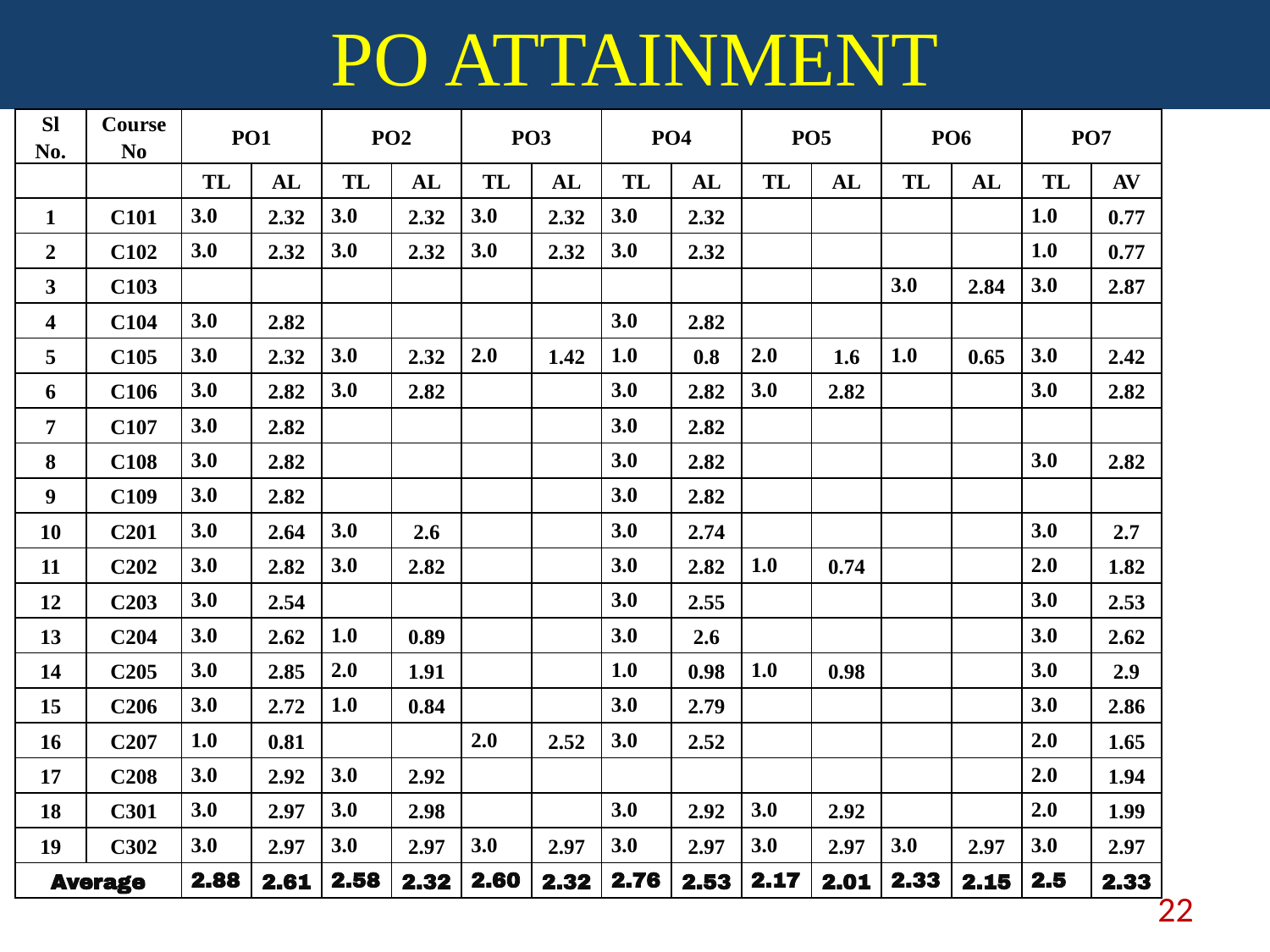

# PO ATTAINMENT
| Sl No. | Course No | PO1 |  | PO2 |  | PO3 |  | PO4 |  | PO5 |  | PO6 |  | PO7 |  |
| --- | --- | --- | --- | --- | --- | --- | --- | --- | --- | --- | --- | --- | --- | --- | --- |
|  |  | TL | AL | TL | AL | TL | AL | TL | AL | TL | AL | TL | AL | TL | AV |
| 1 | C101 | 3.0 | 2.32 | 3.0 | 2.32 | 3.0 | 2.32 | 3.0 | 2.32 |  |  |  |  | 1.0 | 0.77 |
| 2 | C102 | 3.0 | 2.32 | 3.0 | 2.32 | 3.0 | 2.32 | 3.0 | 2.32 |  |  |  |  | 1.0 | 0.77 |
| 3 | C103 |  |  |  |  |  |  |  |  |  |  | 3.0 | 2.84 | 3.0 | 2.87 |
| 4 | C104 | 3.0 | 2.82 |  |  |  |  | 3.0 | 2.82 |  |  |  |  |  |  |
| 5 | C105 | 3.0 | 2.32 | 3.0 | 2.32 | 2.0 | 1.42 | 1.0 | 0.8 | 2.0 | 1.6 | 1.0 | 0.65 | 3.0 | 2.42 |
| 6 | C106 | 3.0 | 2.82 | 3.0 | 2.82 |  |  | 3.0 | 2.82 | 3.0 | 2.82 |  |  | 3.0 | 2.82 |
| 7 | C107 | 3.0 | 2.82 |  |  |  |  | 3.0 | 2.82 |  |  |  |  |  |  |
| 8 | C108 | 3.0 | 2.82 |  |  |  |  | 3.0 | 2.82 |  |  |  |  | 3.0 | 2.82 |
| 9 | C109 | 3.0 | 2.82 |  |  |  |  | 3.0 | 2.82 |  |  |  |  |  |  |
| 10 | C201 | 3.0 | 2.64 | 3.0 | 2.6 |  |  | 3.0 | 2.74 |  |  |  |  | 3.0 | 2.7 |
| 11 | C202 | 3.0 | 2.82 | 3.0 | 2.82 |  |  | 3.0 | 2.82 | 1.0 | 0.74 |  |  | 2.0 | 1.82 |
| 12 | C203 | 3.0 | 2.54 |  |  |  |  | 3.0 | 2.55 |  |  |  |  | 3.0 | 2.53 |
| 13 | C204 | 3.0 | 2.62 | 1.0 | 0.89 |  |  | 3.0 | 2.6 |  |  |  |  | 3.0 | 2.62 |
| 14 | C205 | 3.0 | 2.85 | 2.0 | 1.91 |  |  | 1.0 | 0.98 | 1.0 | 0.98 |  |  | 3.0 | 2.9 |
| 15 | C206 | 3.0 | 2.72 | 1.0 | 0.84 |  |  | 3.0 | 2.79 |  |  |  |  | 3.0 | 2.86 |
| 16 | C207 | 1.0 | 0.81 |  |  | 2.0 | 2.52 | 3.0 | 2.52 |  |  |  |  | 2.0 | 1.65 |
| 17 | C208 | 3.0 | 2.92 | 3.0 | 2.92 |  |  |  |  |  |  |  |  | 2.0 | 1.94 |
| 18 | C301 | 3.0 | 2.97 | 3.0 | 2.98 |  |  | 3.0 | 2.92 | 3.0 | 2.92 |  |  | 2.0 | 1.99 |
| 19 | C302 | 3.0 | 2.97 | 3.0 | 2.97 | 3.0 | 2.97 | 3.0 | 2.97 | 3.0 | 2.97 | 3.0 | 2.97 | 3.0 | 2.97 |
| Average |  | 2.88 | 2.61 | 2.58 | 2.32 | 2.60 | 2.32 | 2.76 | 2.53 | 2.17 | 2.01 | 2.33 | 2.15 | 2.5 | 2.33 |

22